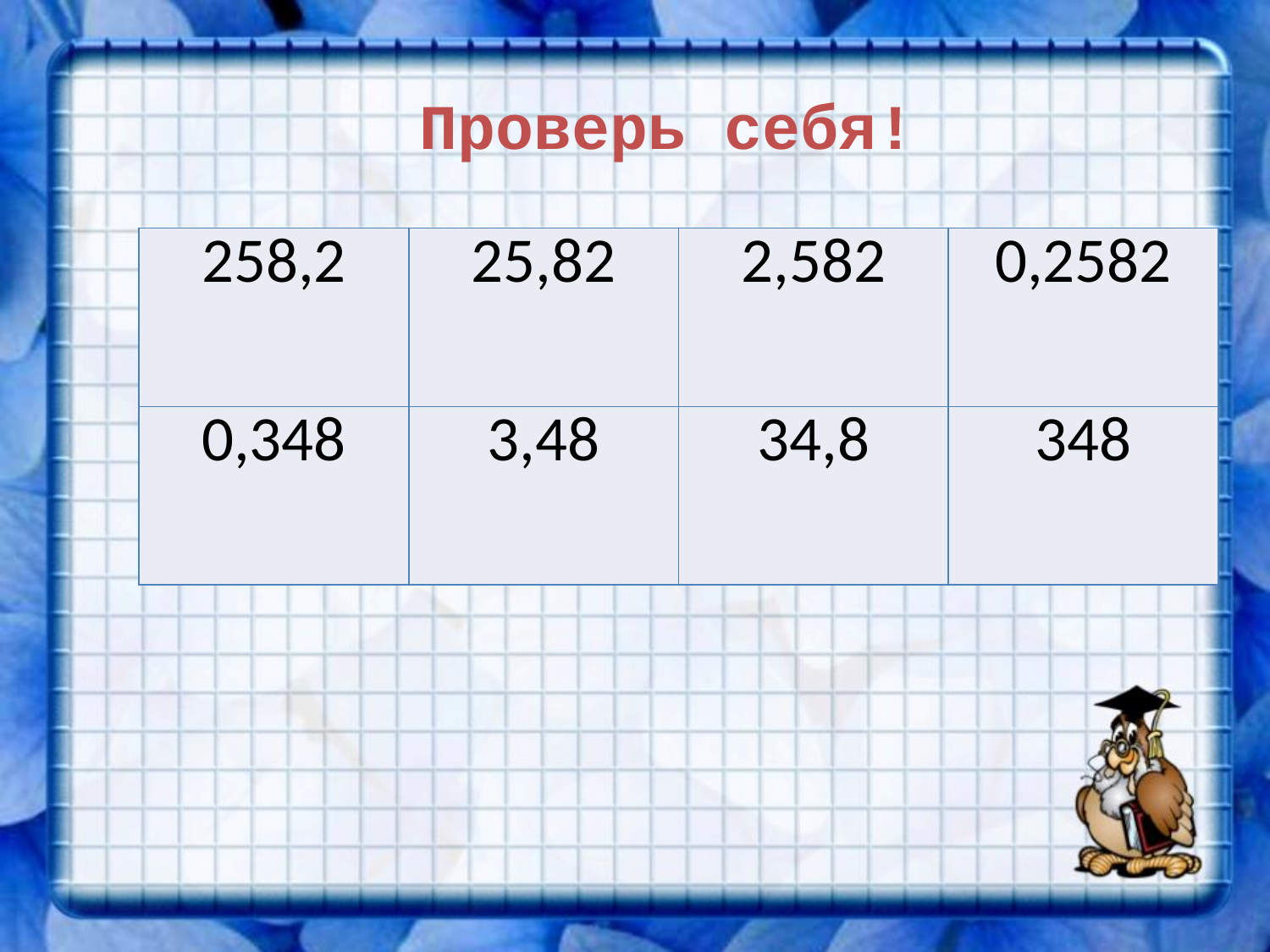

Проверь себя!
| 258,2 | 25,82 | 2,582 | 0,2582 |
| --- | --- | --- | --- |
| 0,348 | 3,48 | 34,8 | 348 |